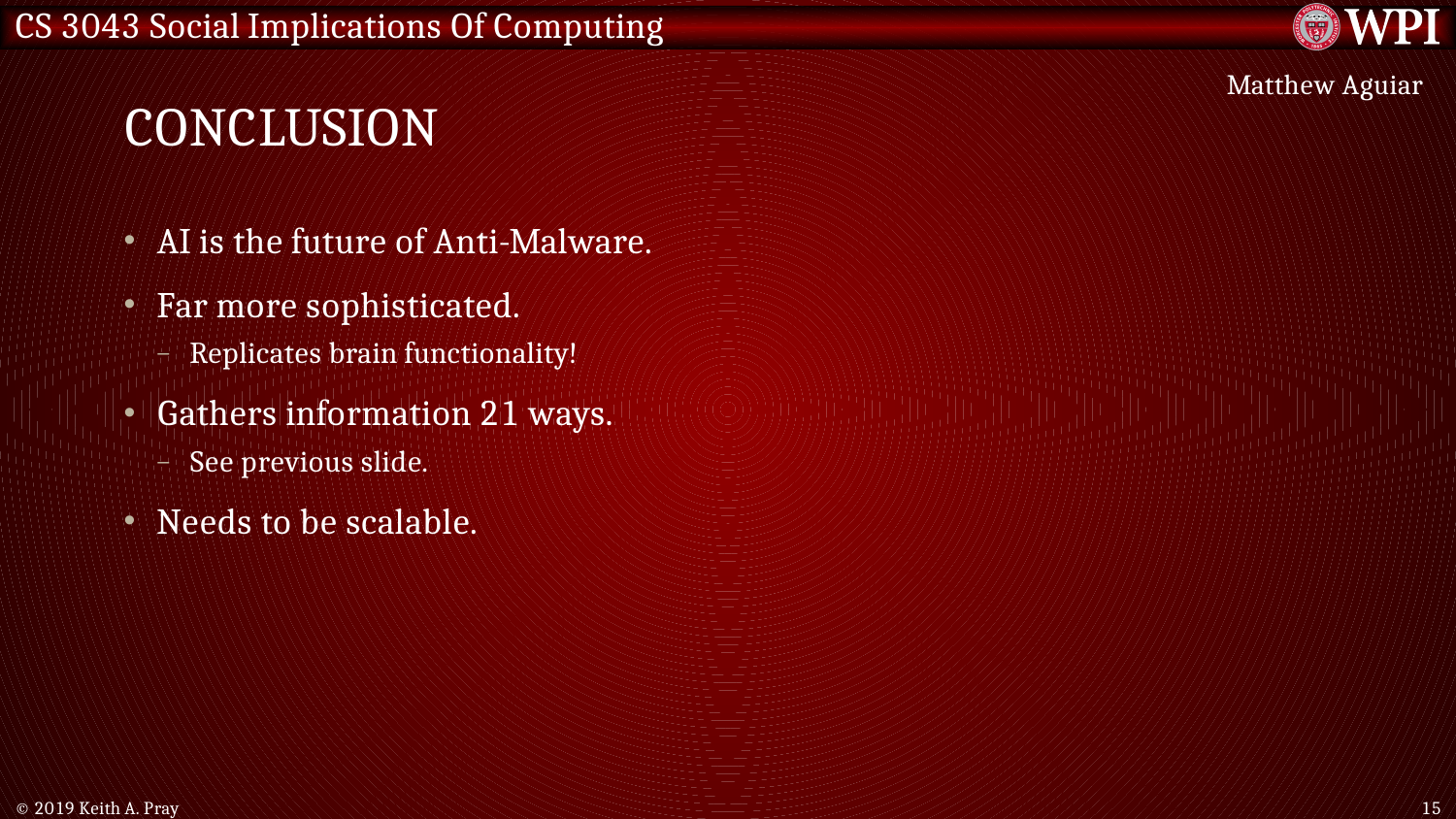

# Conclusion
Matthew Aguiar
AI is the future of Anti-Malware.
Far more sophisticated.
Replicates brain functionality!
Gathers information 21 ways.
See previous slide.
Needs to be scalable.
© 2019 Keith A. Pray
15